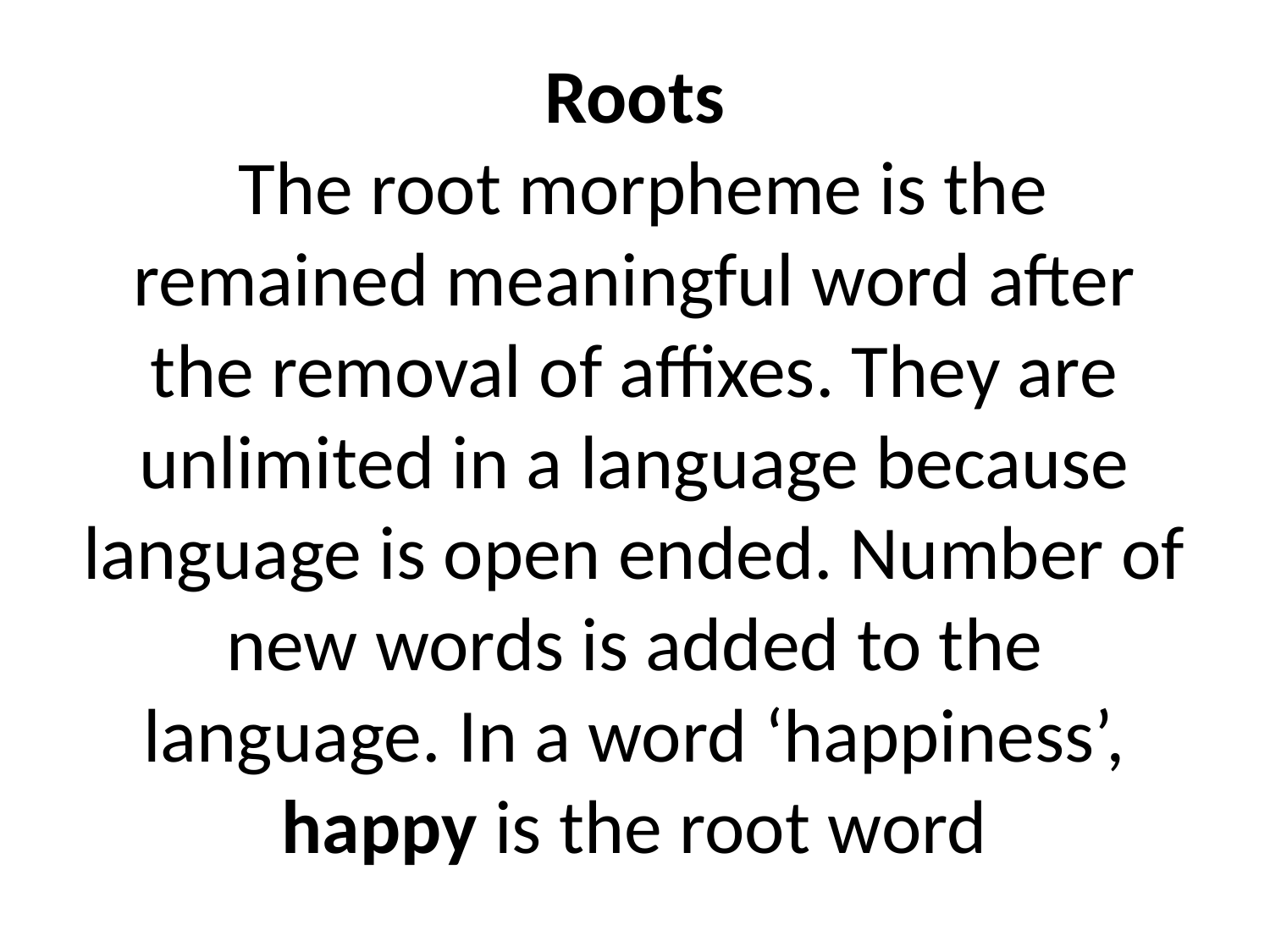

# Roots The root morpheme is the remained meaningful word after the removal of affixes. They are unlimited in a language because language is open ended. Number of new words is added to the language. In a word ‘happiness’, happy is the root word